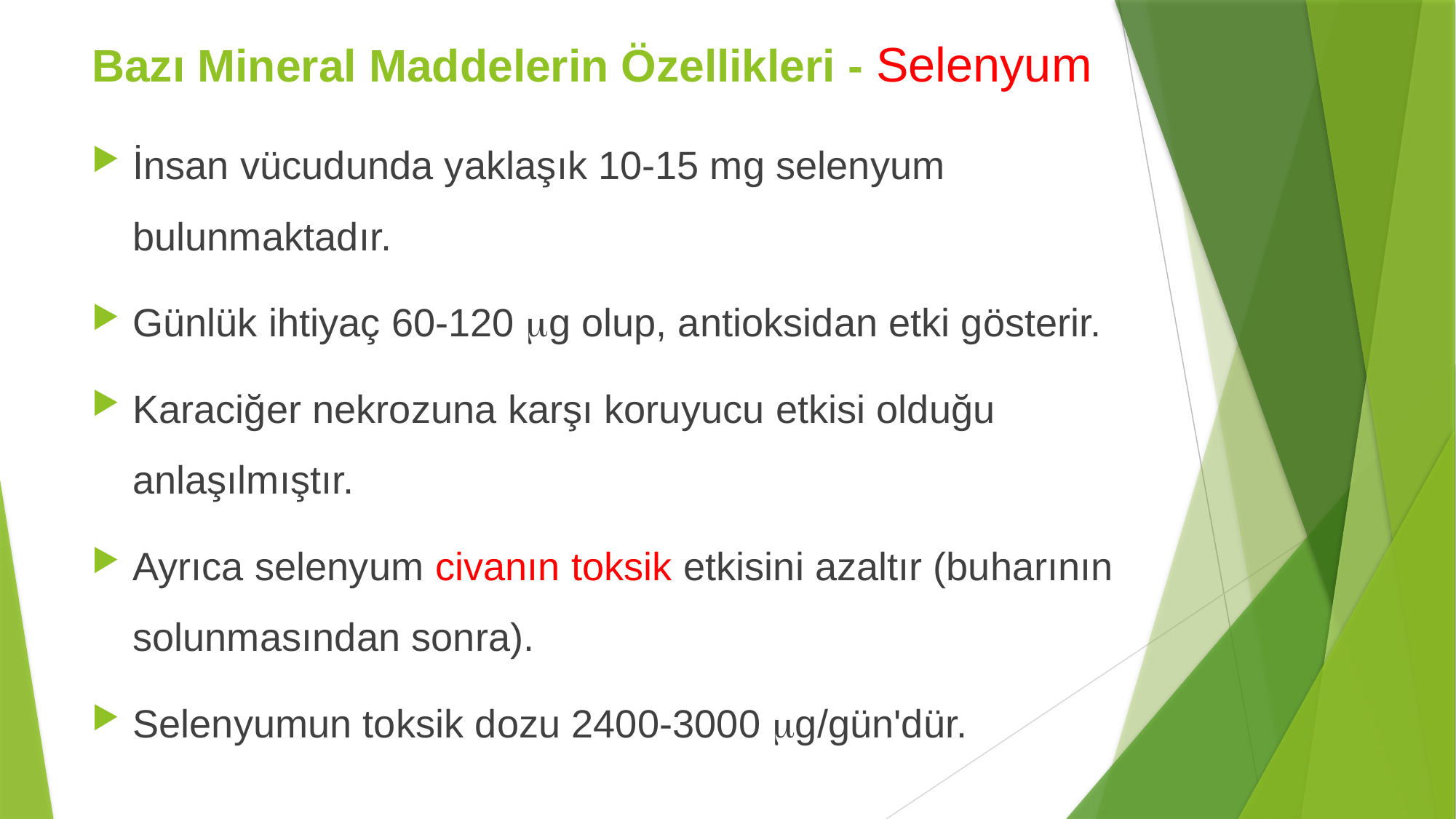

Bazı Mineral Maddelerin Özellikleri - Selenyum
İnsan vücudunda yaklaşık 10-15 mg selenyum bulunmaktadır.
Günlük ihtiyaç 60-120 μg olup, antioksidan etki gösterir.
Karaciğer nekrozuna karşı koruyucu etkisi olduğu anlaşılmıştır.
Ayrıca selenyum civanın toksik etkisini azaltır (buharının solunmasından sonra).
Selenyumun toksik dozu 2400-3000 μg/gün'dür.